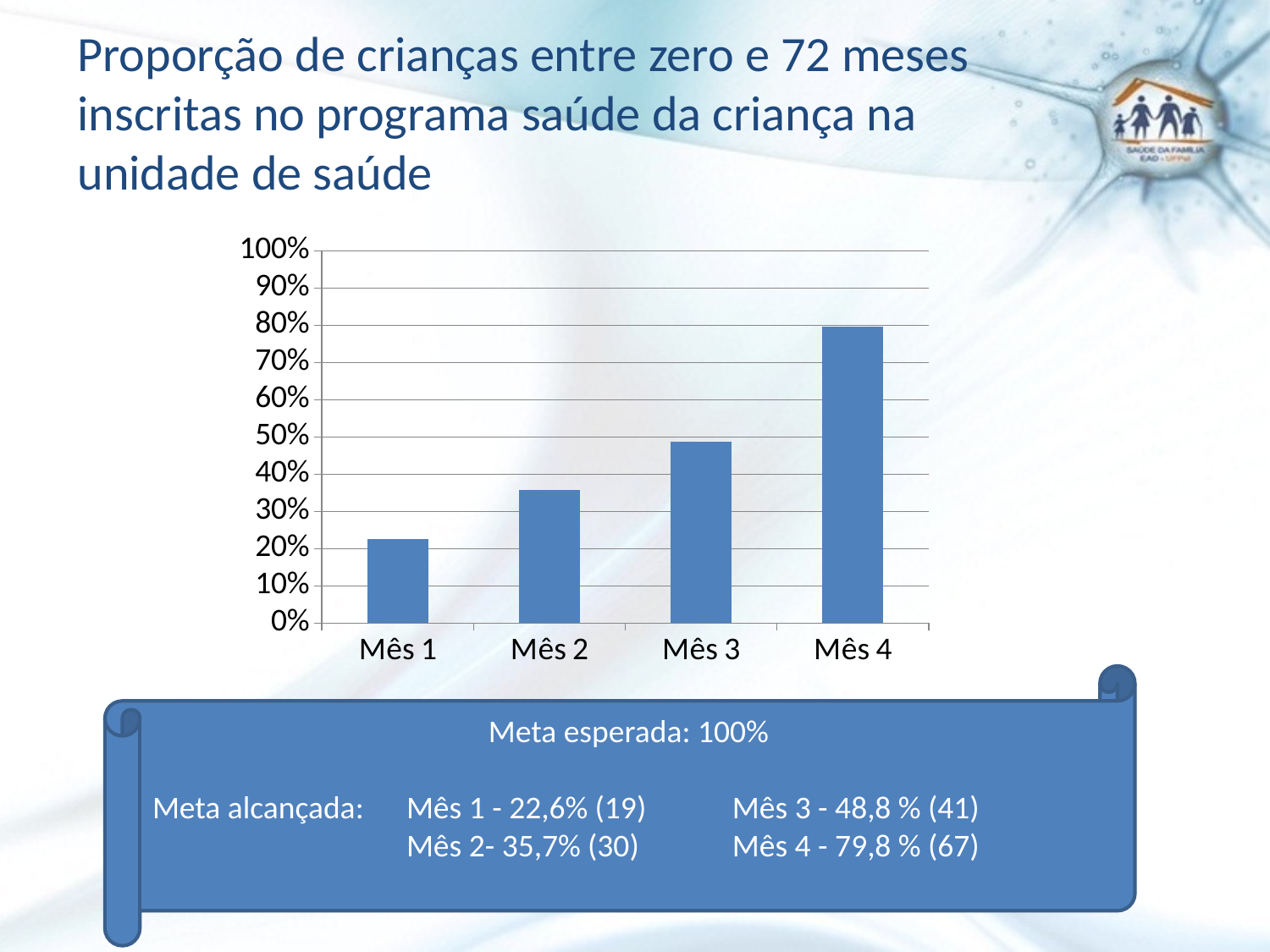

# Proporção de crianças entre zero e 72 meses inscritas no programa saúde da criança na unidade de saúde

### Chart

| Category | Proporção de crianças entre zero e 72 meses inscritas no programa da unidade de saúde |
|---|---|
| Mês 1 | 0.2261904761904763 |
| Mês 2 | 0.3571428571428574 |
| Mês 3 | 0.488095238095238 |
| Mês 4 | 0.7976190476190479 |
Meta esperada: 100%

Meta alcançada:  	Mês 1 - 22,6% (19)            Mês 3 - 48,8 % (41)
		Mês 2- 35,7% (30)             Mês 4 - 79,8 % (67)